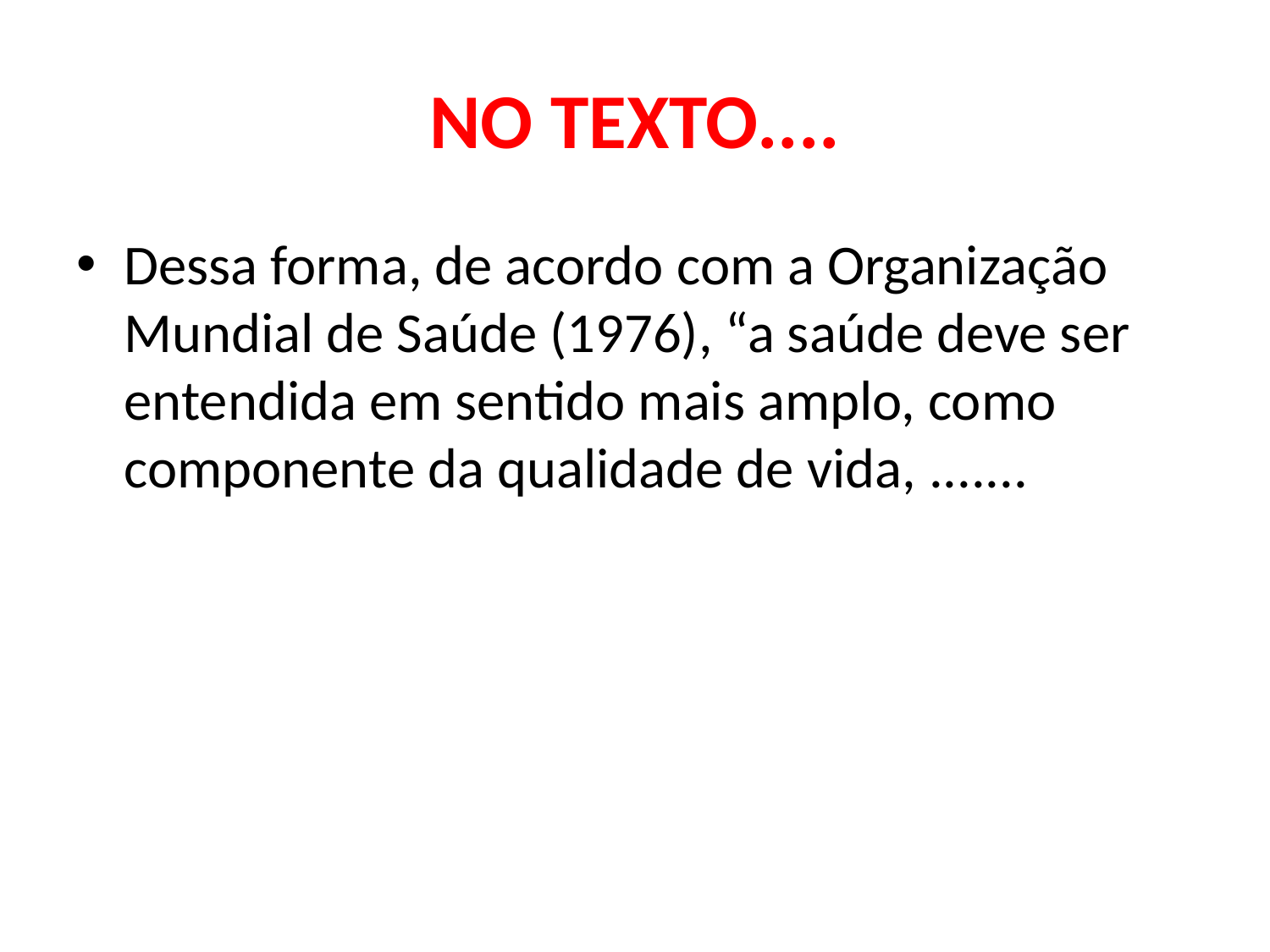

# NO TEXTO....
Dessa forma, de acordo com a Organização Mundial de Saúde (1976), “a saúde deve ser entendida em sentido mais amplo, como componente da qualidade de vida, .......